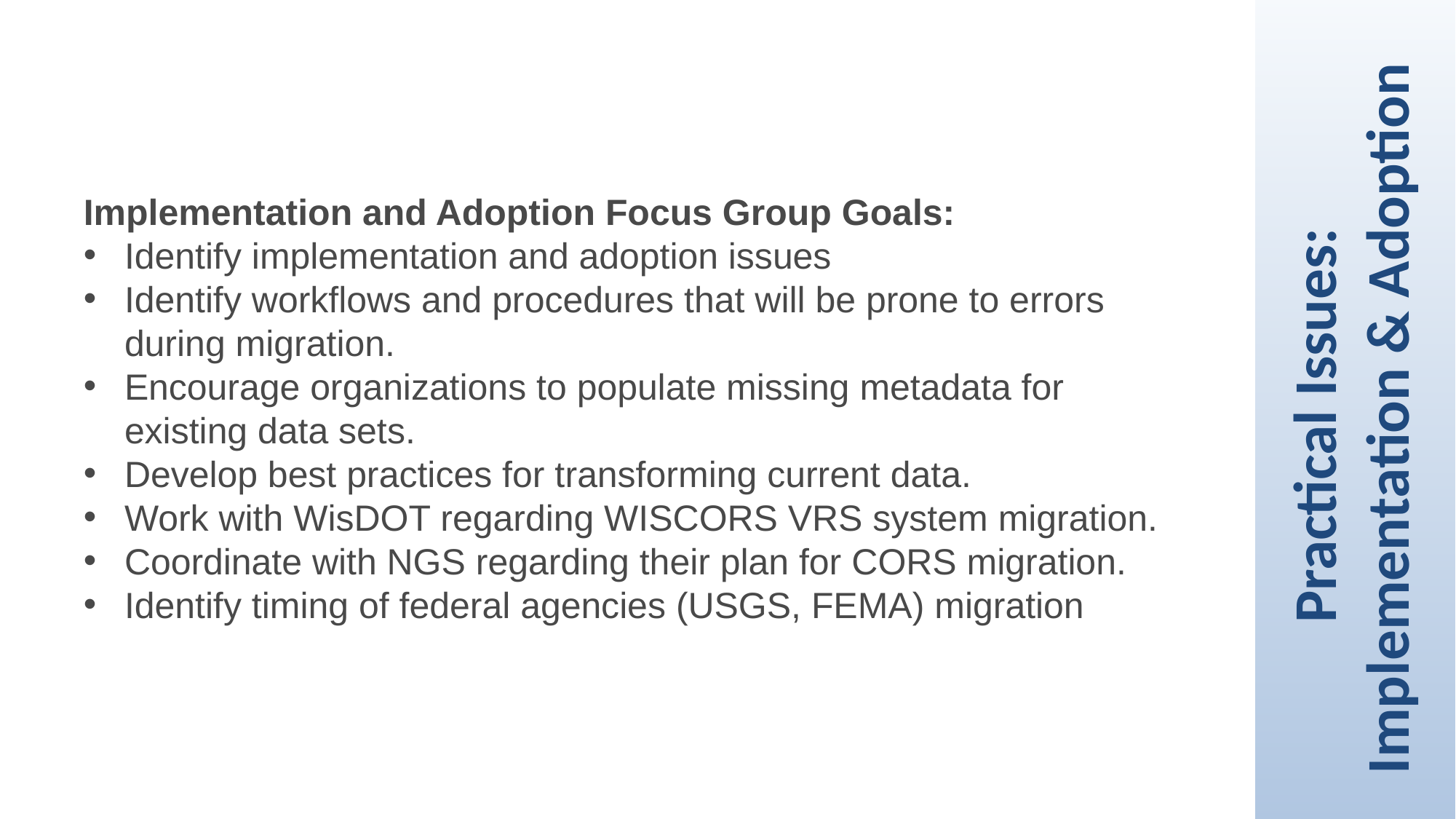

Implementation and Adoption Focus Group Goals:
Identify implementation and adoption issues
Identify workflows and procedures that will be prone to errors during migration.
Encourage organizations to populate missing metadata for existing data sets.
Develop best practices for transforming current data.
Work with WisDOT regarding WISCORS VRS system migration.
Coordinate with NGS regarding their plan for CORS migration.
Identify timing of federal agencies (USGS, FEMA) migration
Practical Issues:
Implementation & Adoption